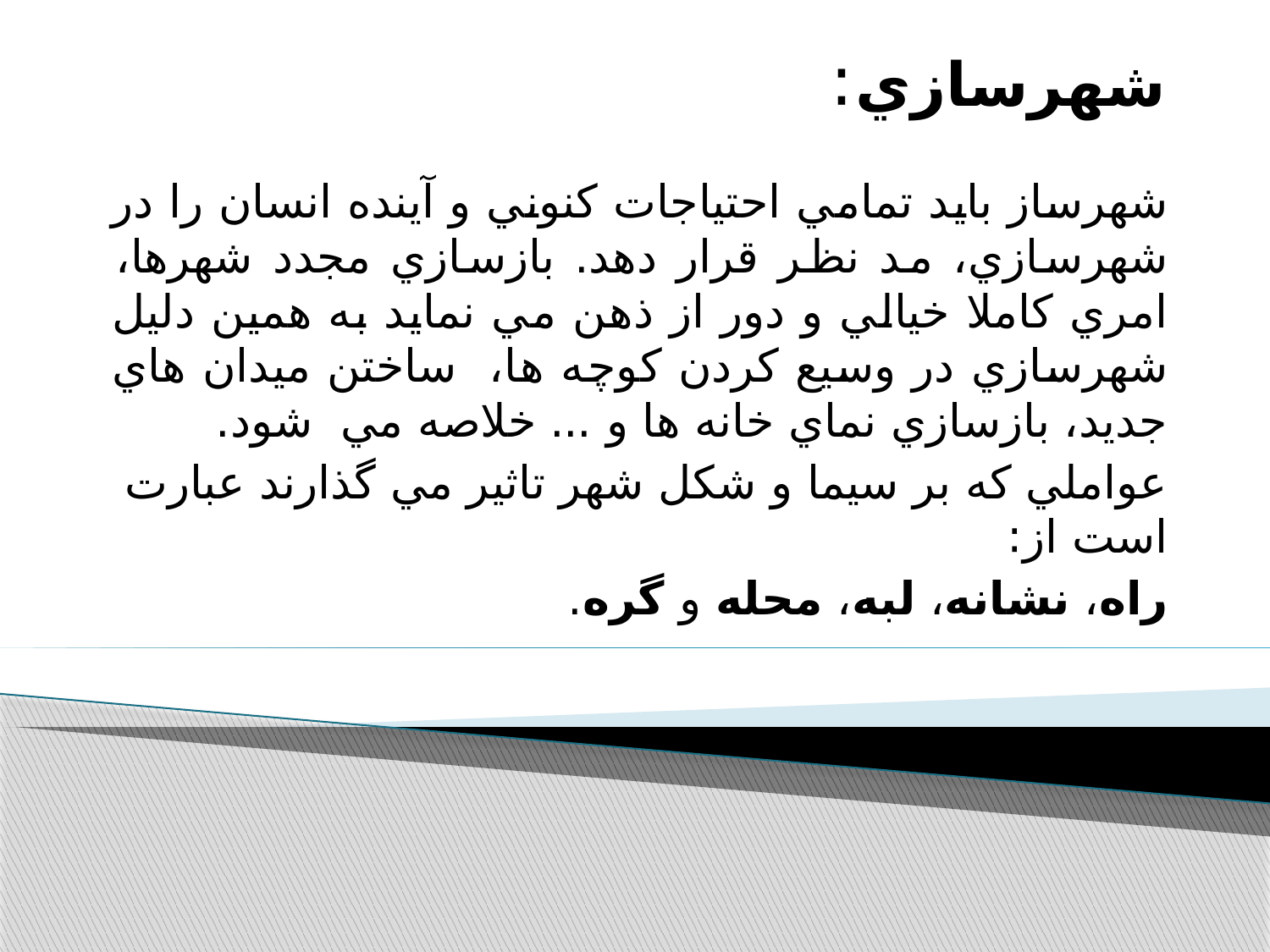

# شهرسازي:
شهرساز بايد تمامي احتياجات كنوني و آينده انسان را در شهرسازي، مد نظر قرار دهد. بازسازي مجدد شهرها، امري كاملا خيالي و دور از ذهن مي نمايد به همين دليل شهرسازي در وسيع كردن كوچه ها،  ساختن ميدان هاي جديد، بازسازي نماي خانه ها و ... خلاصه مي  شود.
عواملي كه بر سيما و شكل شهر تاثير مي گذارند عبارت است از:
راه، نشانه، لبه، محله و گره.